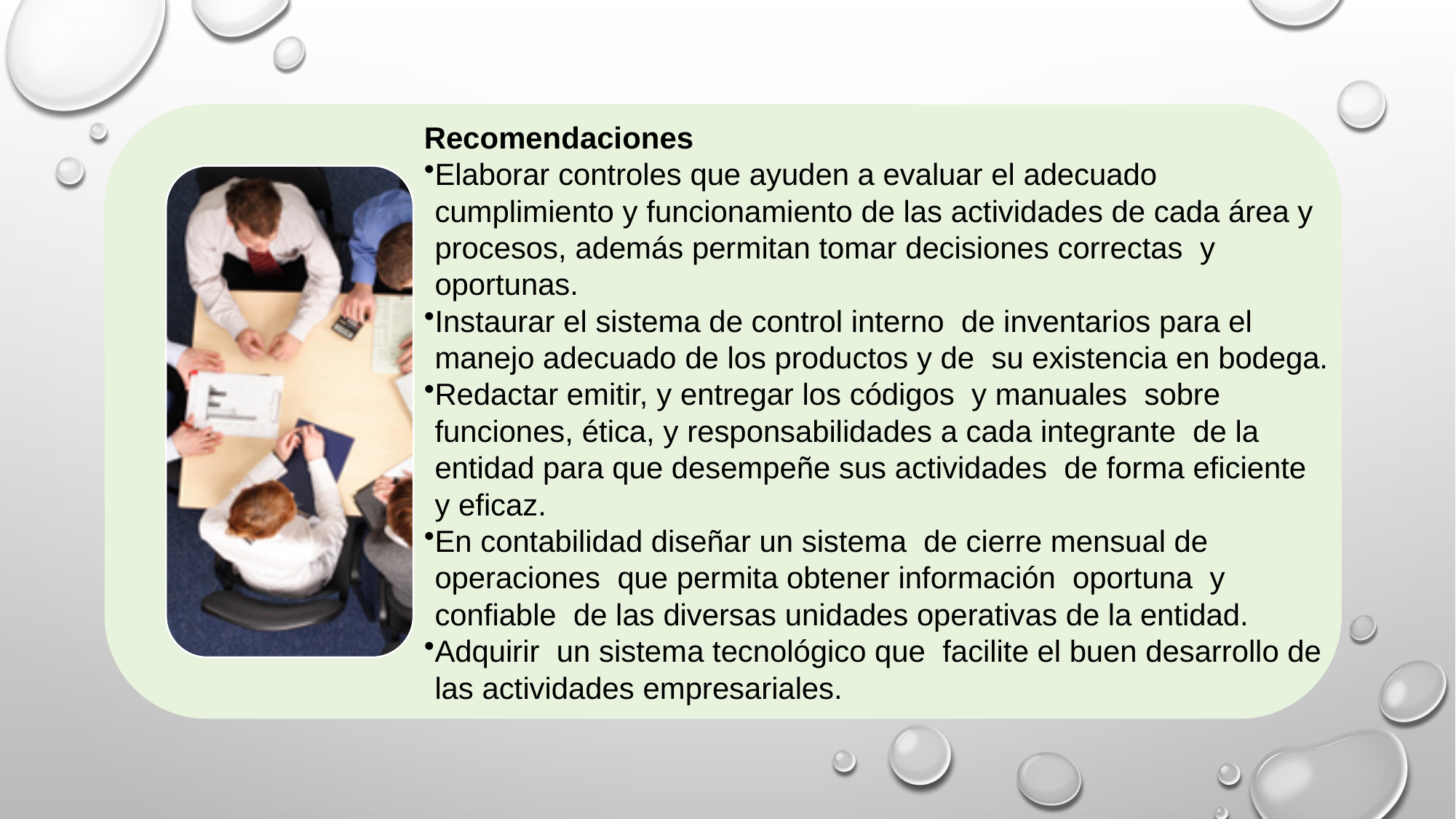

Recomendaciones
Elaborar controles que ayuden a evaluar el adecuado cumplimiento y funcionamiento de las actividades de cada área y procesos, además permitan tomar decisiones correctas  y oportunas.
Instaurar el sistema de control interno  de inventarios para el manejo adecuado de los productos y de  su existencia en bodega.
Redactar emitir, y entregar los códigos  y manuales  sobre funciones, ética, y responsabilidades a cada integrante  de la entidad para que desempeñe sus actividades  de forma eficiente y eficaz.
En contabilidad diseñar un sistema  de cierre mensual de operaciones  que permita obtener información  oportuna  y confiable  de las diversas unidades operativas de la entidad.
Adquirir  un sistema tecnológico que  facilite el buen desarrollo de las actividades empresariales.